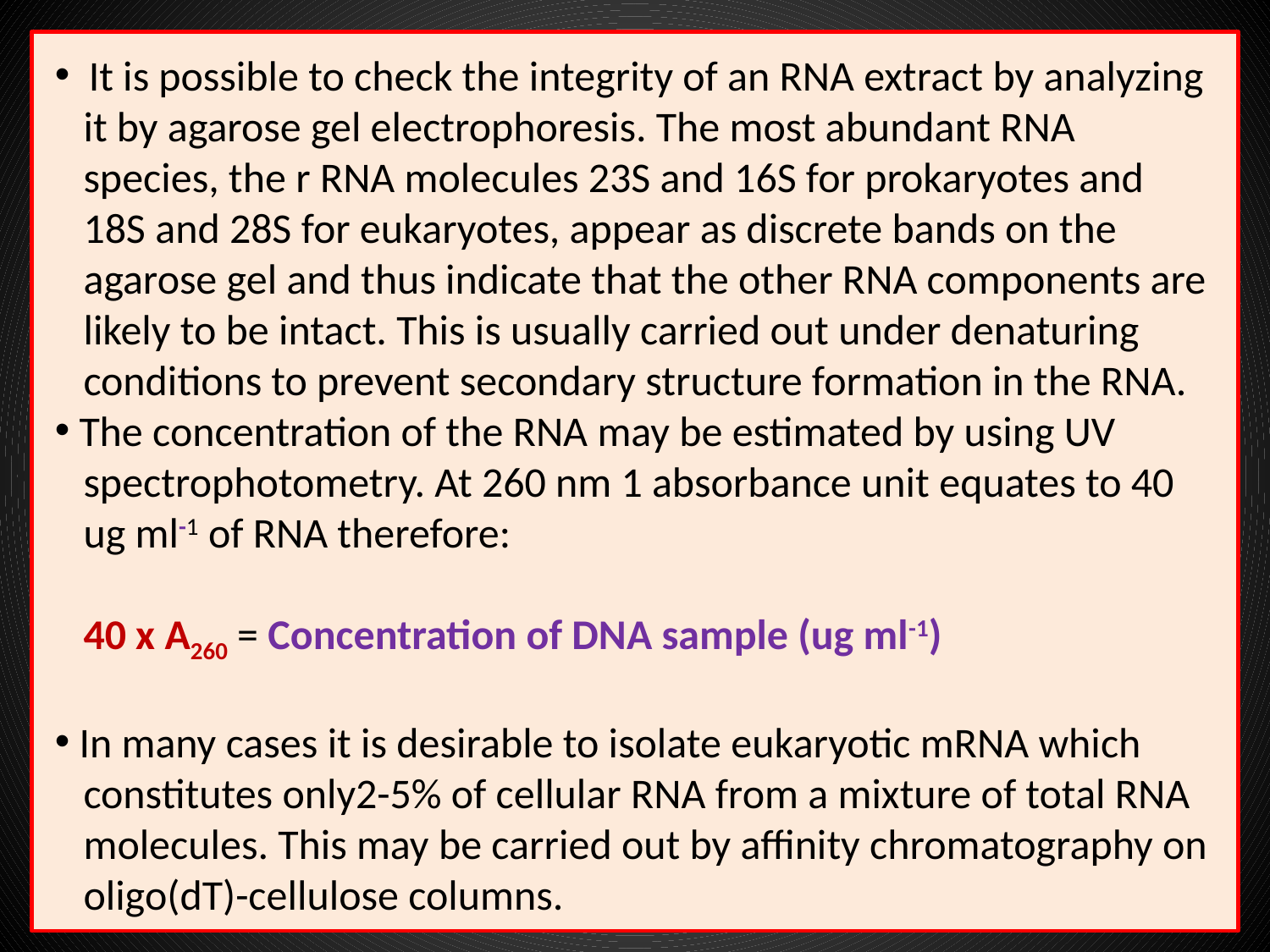

It is possible to check the integrity of an RNA extract by analyzing
   it by agarose gel electrophoresis. The most abundant RNA
   species, the r RNA molecules 23S and 16S for prokaryotes and
   18S and 28S for eukaryotes, appear as discrete bands on the
   agarose gel and thus indicate that the other RNA components are
   likely to be intact. This is usually carried out under denaturing
   conditions to prevent secondary structure formation in the RNA.
 The concentration of the RNA may be estimated by using UV
   spectrophotometry. At 260 nm 1 absorbance unit equates to 40
   ug ml-1 of RNA therefore:

   40 x A260 = Concentration of DNA sample (ug ml-1)

 In many cases it is desirable to isolate eukaryotic mRNA which
   constitutes only2-5% of cellular RNA from a mixture of total RNA
   molecules. This may be carried out by affinity chromatography on
   oligo(dT)-cellulose columns.